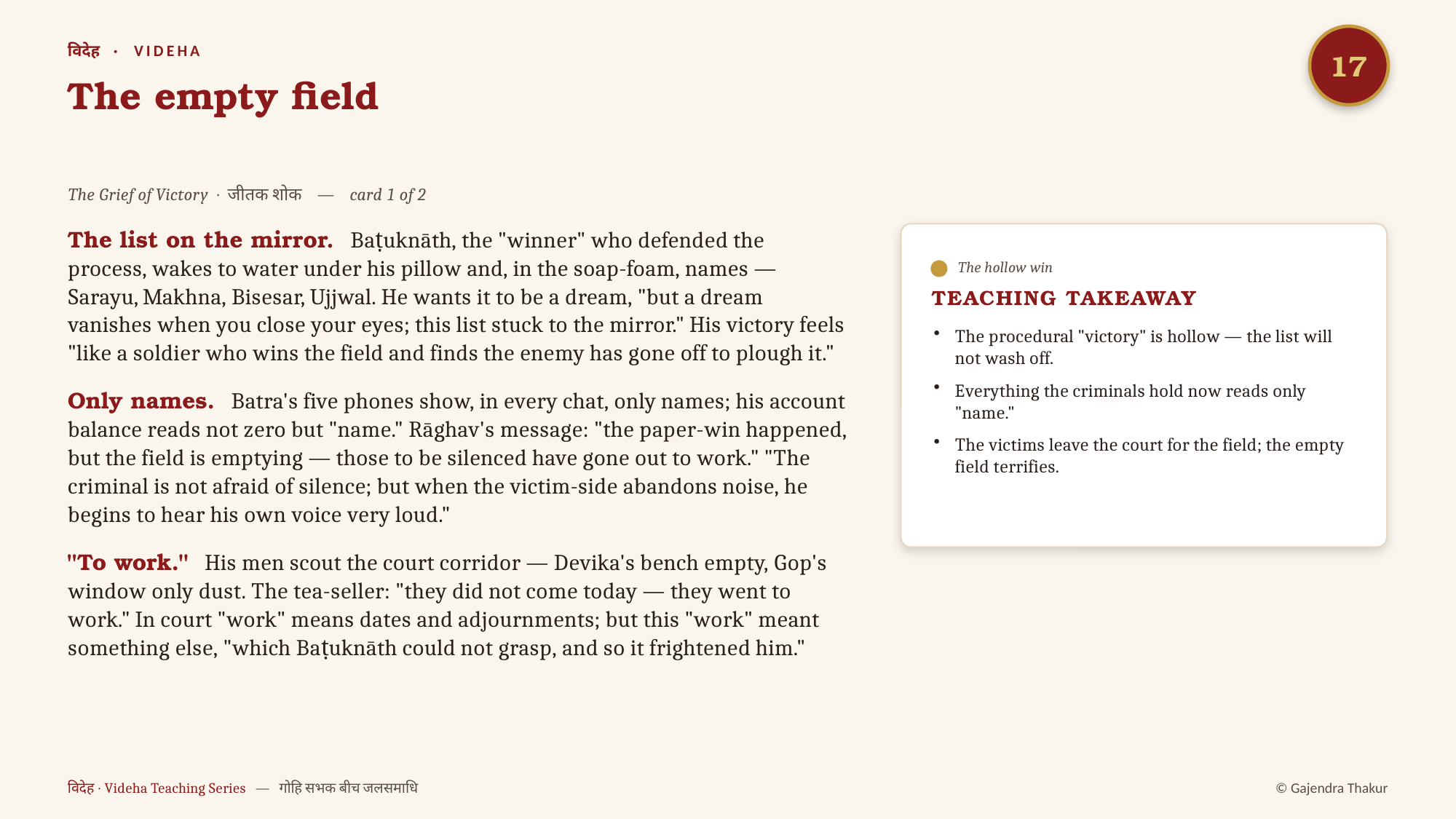

17
विदेह  ·  VIDEHA
The empty field
The Grief of Victory  ·  जीतक शोक    —    card 1 of 2
The list on the mirror.  Baṭuknāth, the "winner" who defended the process, wakes to water under his pillow and, in the soap-foam, names — Sarayu, Makhna, Bisesar, Ujjwal. He wants it to be a dream, "but a dream vanishes when you close your eyes; this list stuck to the mirror." His victory feels "like a soldier who wins the field and finds the enemy has gone off to plough it."
Only names.  Batra's five phones show, in every chat, only names; his account balance reads not zero but "name." Rāghav's message: "the paper-win happened, but the field is emptying — those to be silenced have gone out to work." "The criminal is not afraid of silence; but when the victim-side abandons noise, he begins to hear his own voice very loud."
"To work."  His men scout the court corridor — Devika's bench empty, Gop's window only dust. The tea-seller: "they did not come today — they went to work." In court "work" means dates and adjournments; but this "work" meant something else, "which Baṭuknāth could not grasp, and so it frightened him."

The hollow win

TEACHING TAKEAWAY
The procedural "victory" is hollow — the list will not wash off.
Everything the criminals hold now reads only "name."
The victims leave the court for the field; the empty field terrifies.
विदेह · Videha Teaching Series   —   गोहि सभक बीच जलसमाधि
© Gajendra Thakur